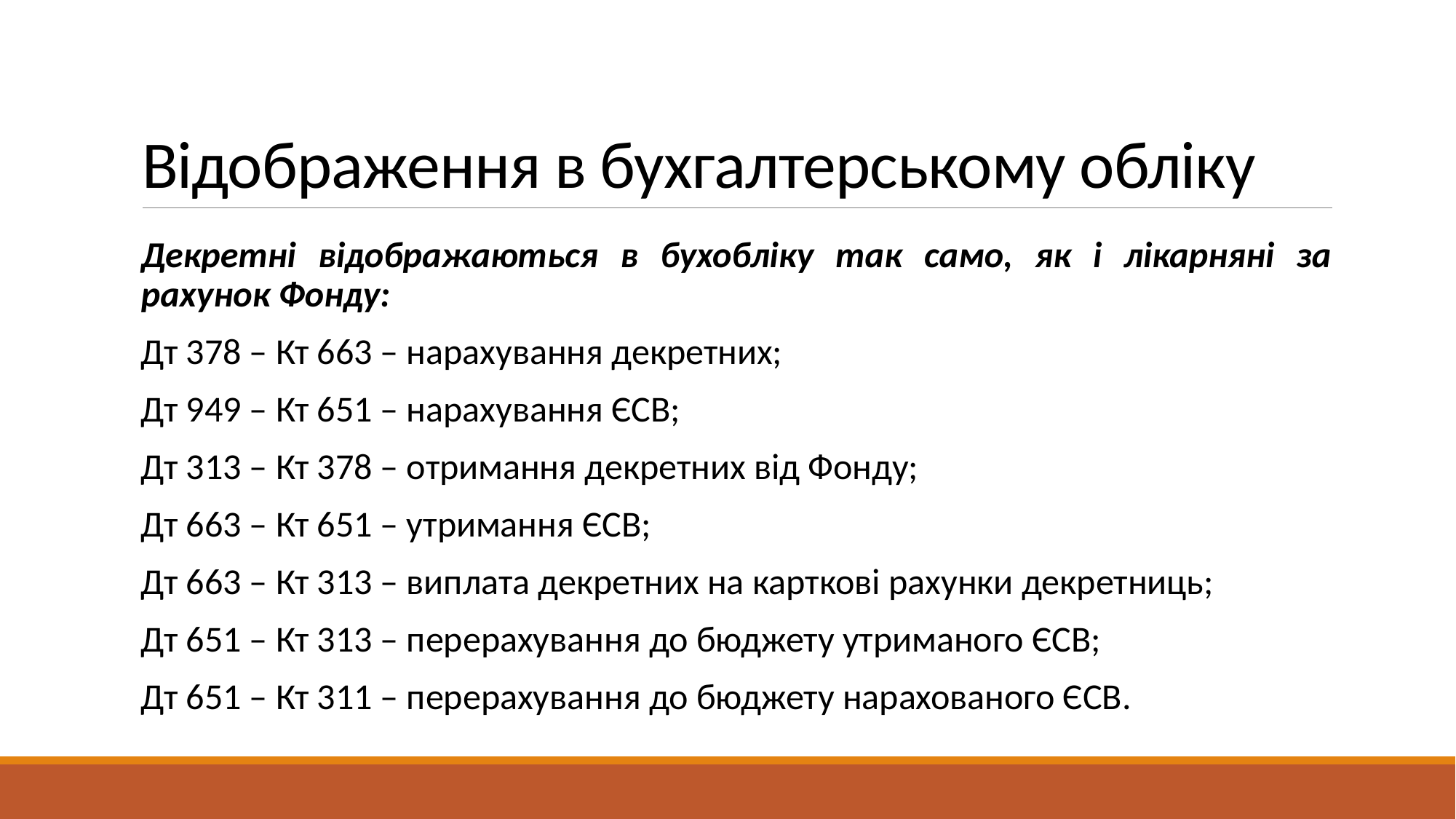

# Відображення в бухгалтерському обліку
Декретні відображаються в бухобліку так само, як і лікарняні за рахунок Фонду:
Дт 378 – Кт 663 – нарахування декретних;
Дт 949 – Кт 651 – нарахування ЄСВ;
Дт 313 – Кт 378 – отримання декретних від Фонду;
Дт 663 – Кт 651 – утримання ЄСВ;
Дт 663 – Кт 313 – виплата декретних на карткові рахунки декретниць;
Дт 651 – Кт 313 – перерахування до бюджету утриманого ЄСВ;
Дт 651 – Кт 311 – перерахування до бюджету нарахованого ЄСВ.